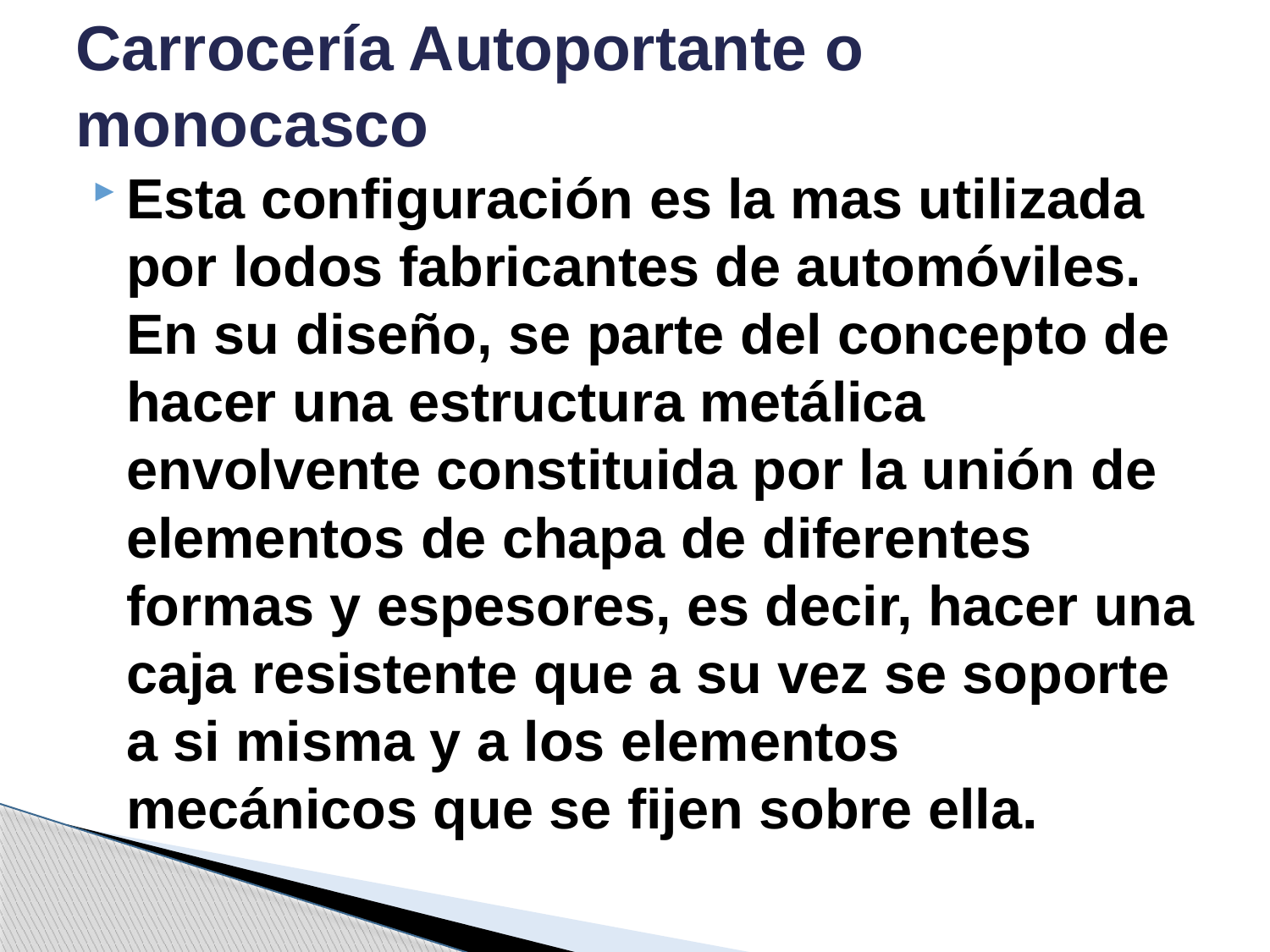

# Carrocería Autoportante o monocasco
Esta configuración es la mas utilizada por lodos fabricantes de automóviles. En su diseño, se parte del concepto de hacer una estructura metálica envolvente constituida por la unión de elementos de chapa de diferentes formas y espesores, es decir, hacer una caja resistente que a su vez se soporte a si misma y a los elementos mecánicos que se fijen sobre ella.